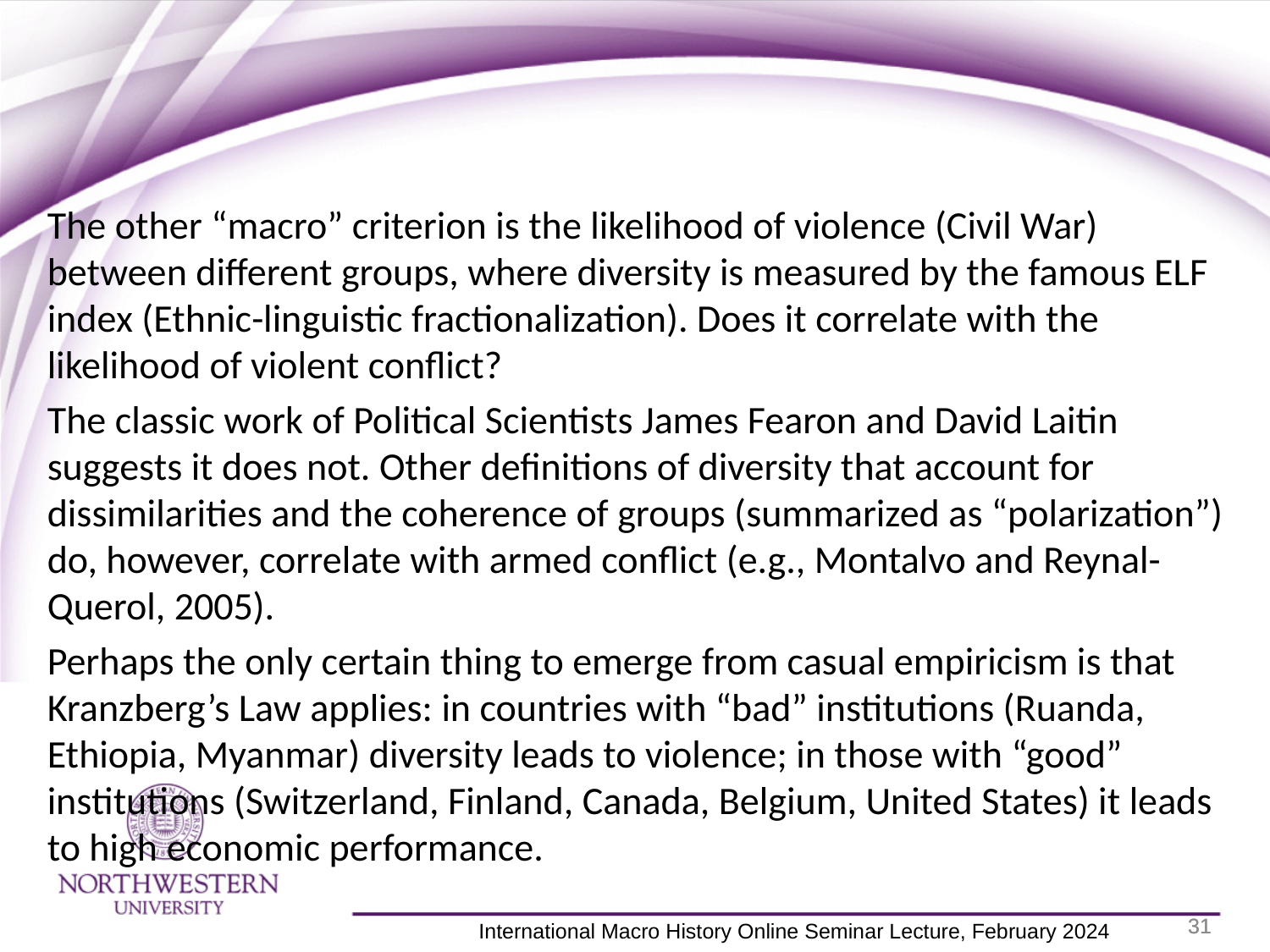

The other “macro” criterion is the likelihood of violence (Civil War) between different groups, where diversity is measured by the famous ELF index (Ethnic-linguistic fractionalization). Does it correlate with the likelihood of violent conflict?
The classic work of Political Scientists James Fearon and David Laitin suggests it does not. Other definitions of diversity that account for dissimilarities and the coherence of groups (summarized as “polarization”) do, however, correlate with armed conflict (e.g., Montalvo and Reynal-Querol, 2005).
Perhaps the only certain thing to emerge from casual empiricism is that Kranzberg’s Law applies: in countries with “bad” institutions (Ruanda, Ethiopia, Myanmar) diversity leads to violence; in those with “good” institutions (Switzerland, Finland, Canada, Belgium, United States) it leads to high economic performance.

31
31
 International Macro History Online Seminar Lecture, February 2024